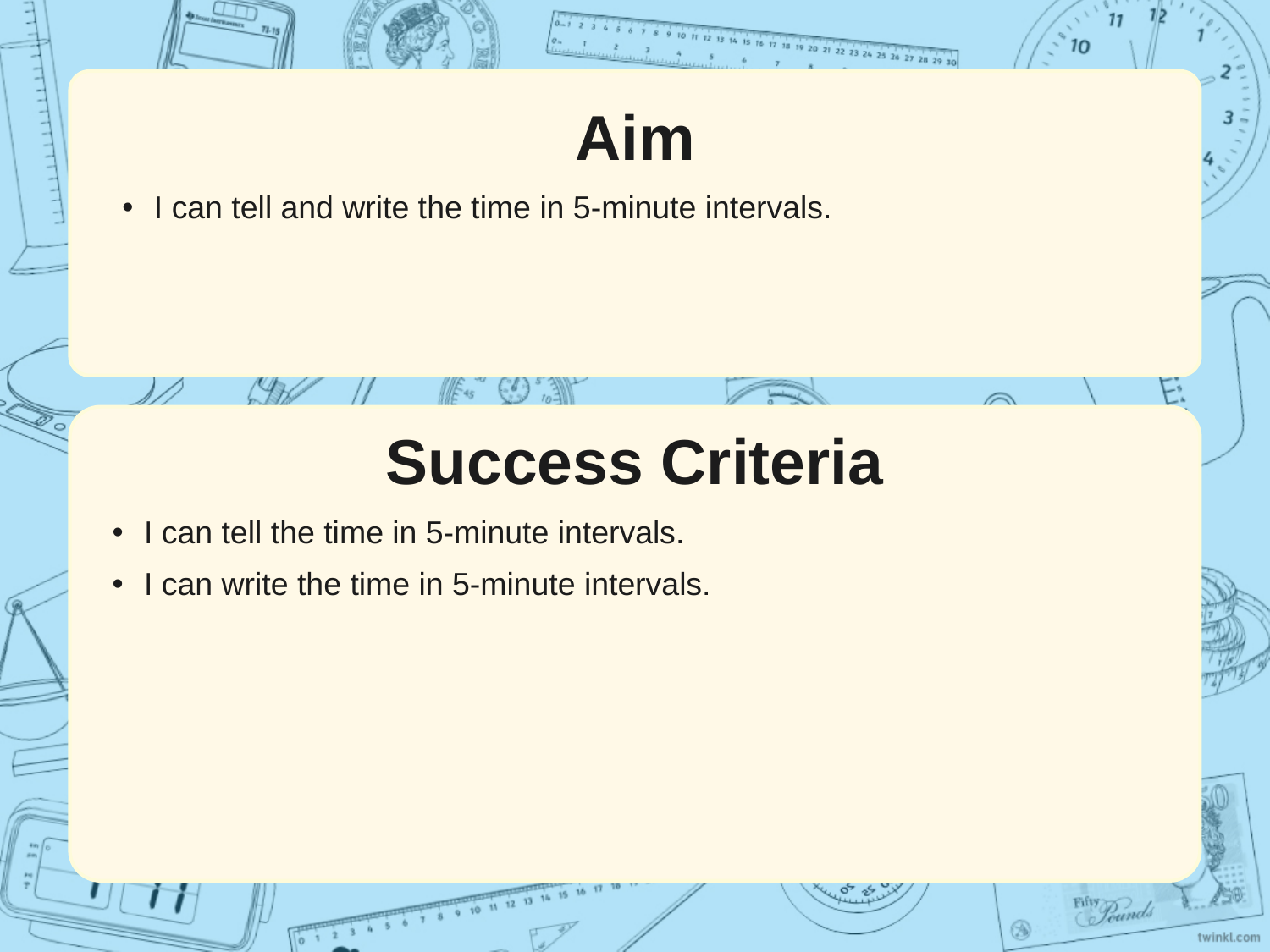

Aim
I can tell and write the time in 5-minute intervals.

Success Criteria
I can tell the time in 5-minute intervals.
I can write the time in 5-minute intervals.